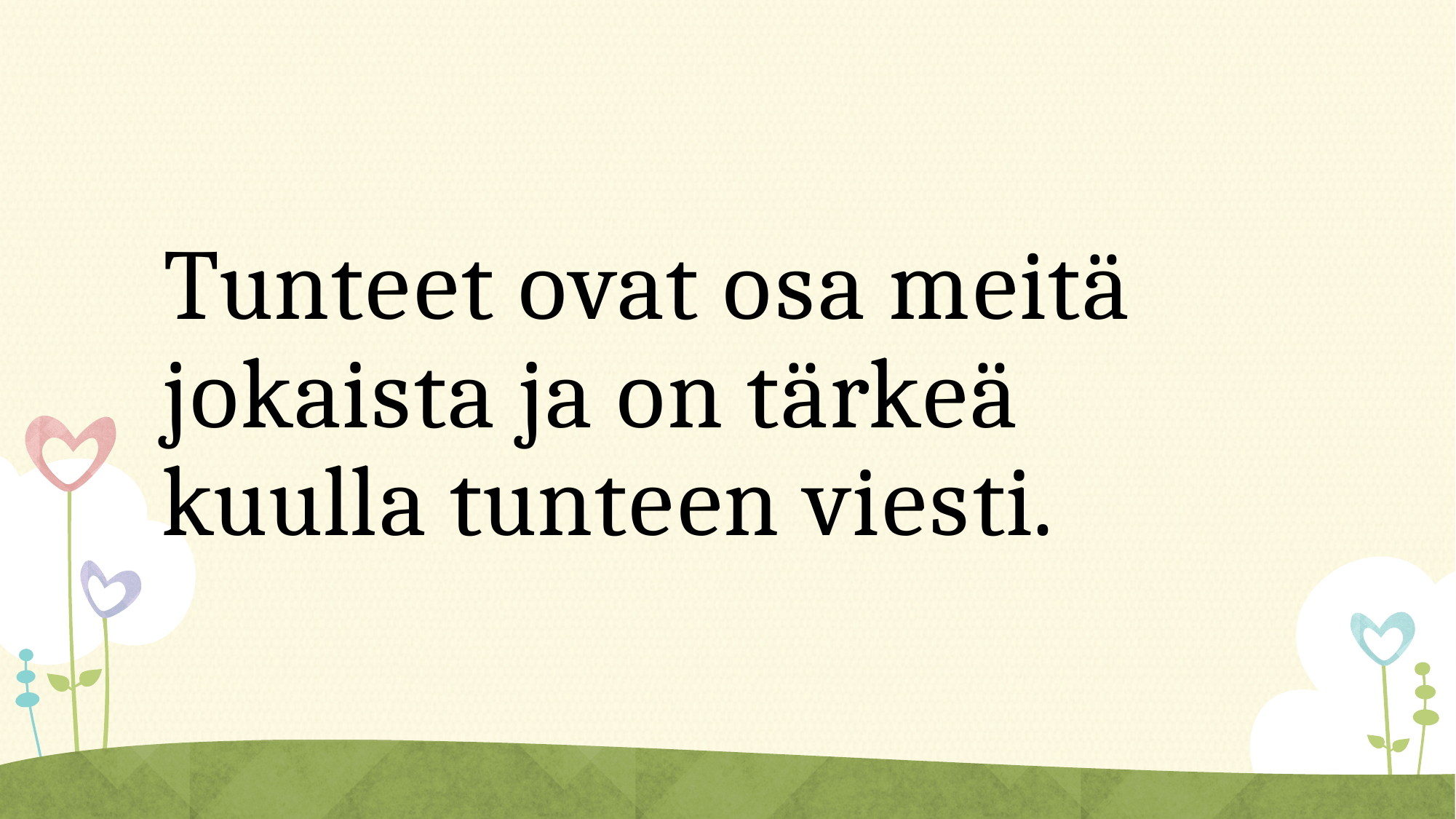

#
Tunteet ovat osa meitä jokaista ja on tärkeä kuulla tunteen viesti.